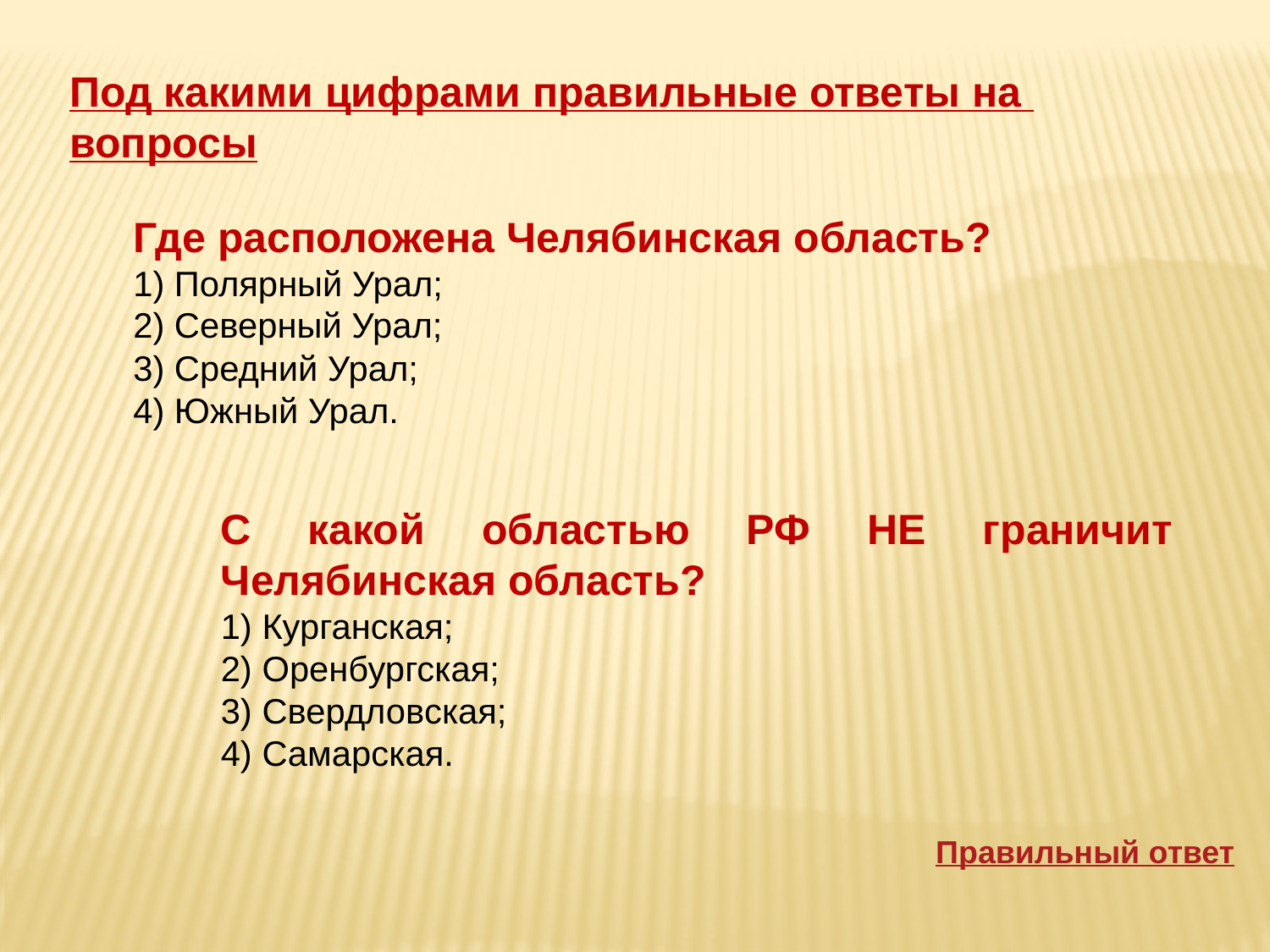

Под какими цифрами правильные ответы на  вопросы

Где расположена Челябинская область?
1) Полярный Урал;
2) Северный Урал;
3) Средний Урал;
4) Южный Урал.
С какой областью РФ НЕ граничит Челябинская область?
1) Курганская;
2) Оренбургская;
3) Свердловская;
4) Самарская.
Правильный ответ